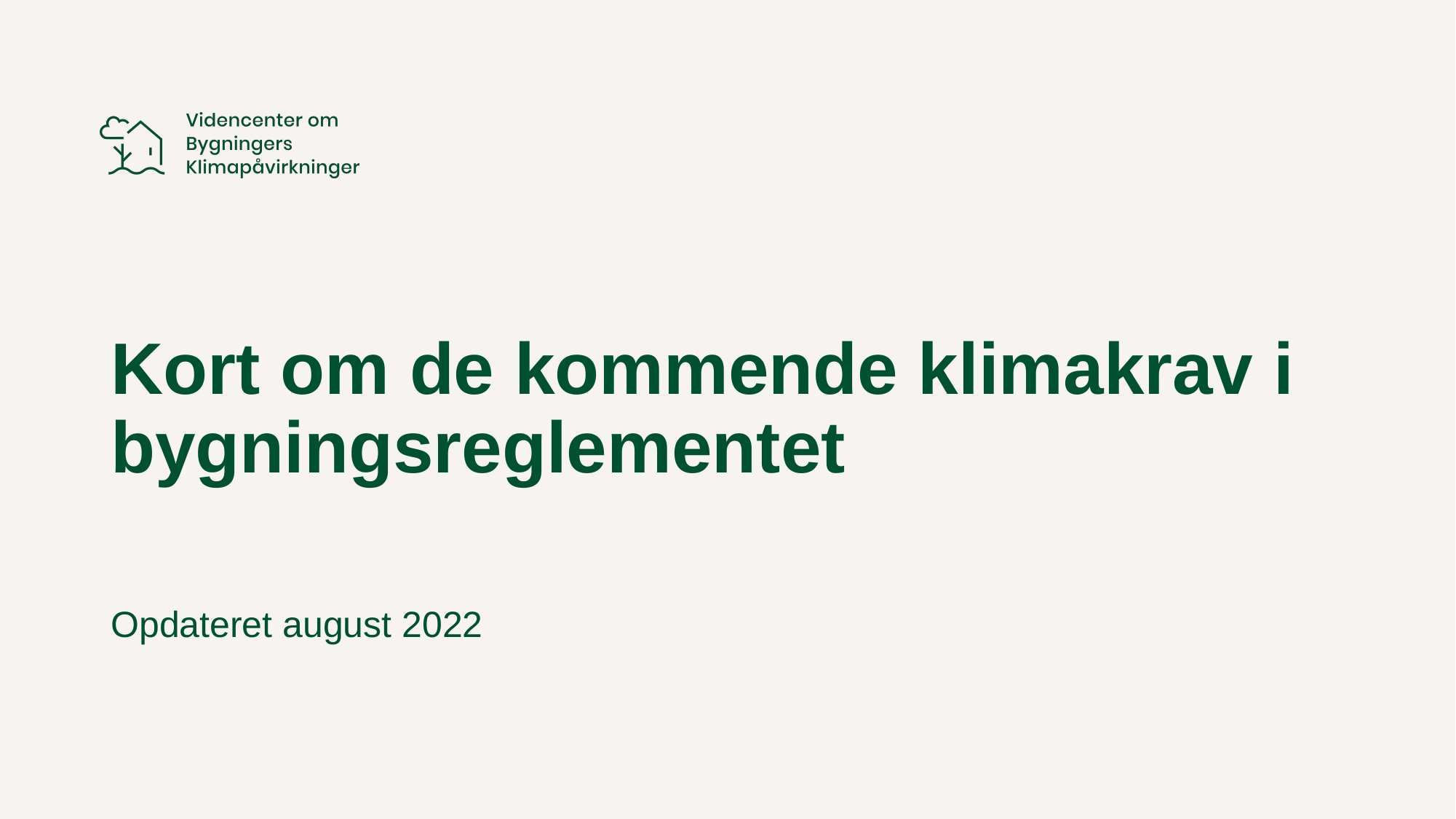

# Kort om de kommende klimakrav i bygningsreglementet
Opdateret august 2022